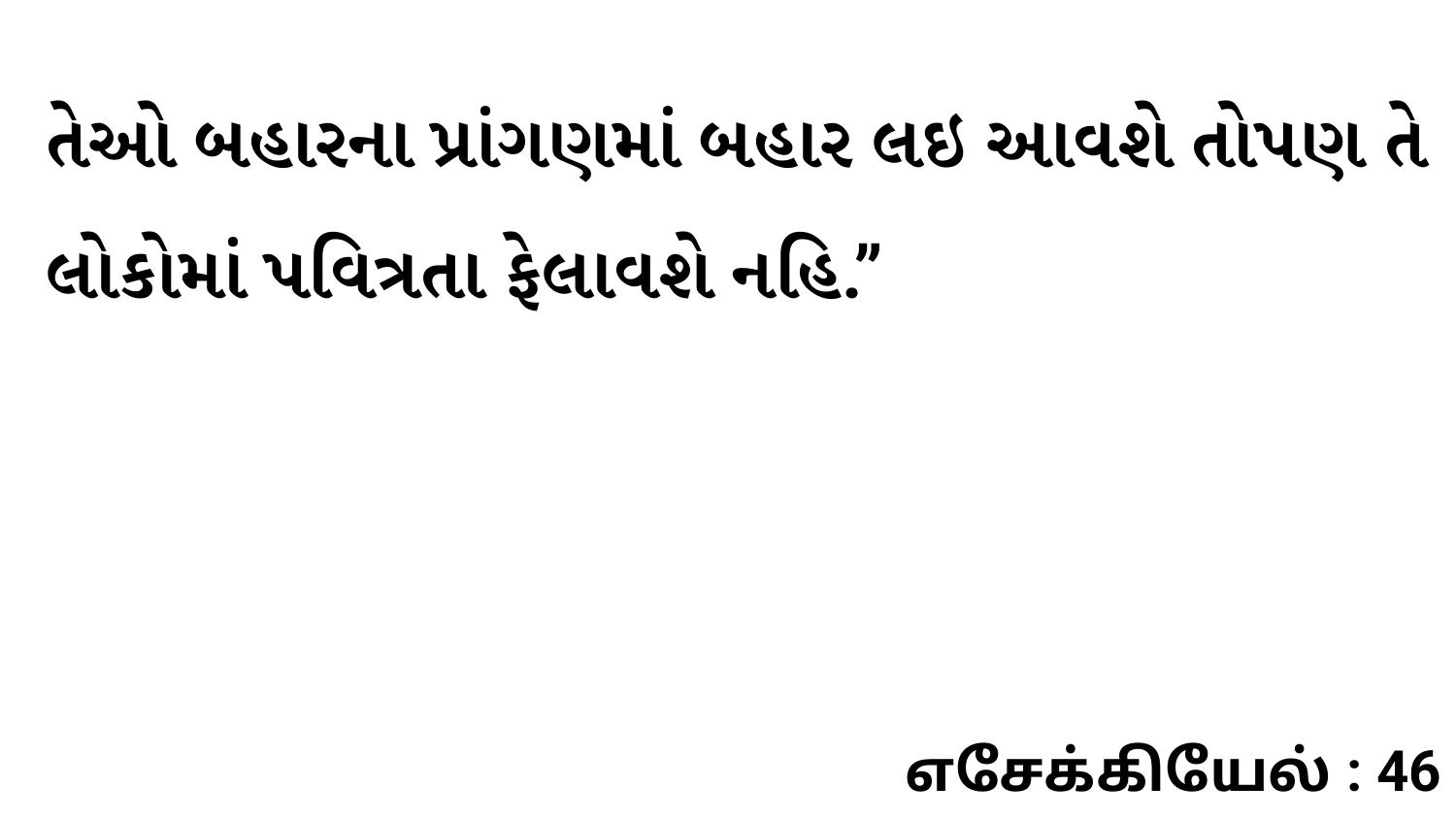

તેઓ બહારના પ્રાંગણમાં બહાર લઇ આવશે તોપણ તે લોકોમાં પવિત્રતા ફેલાવશે નહિ.”
எசேக்கியேல் : 46